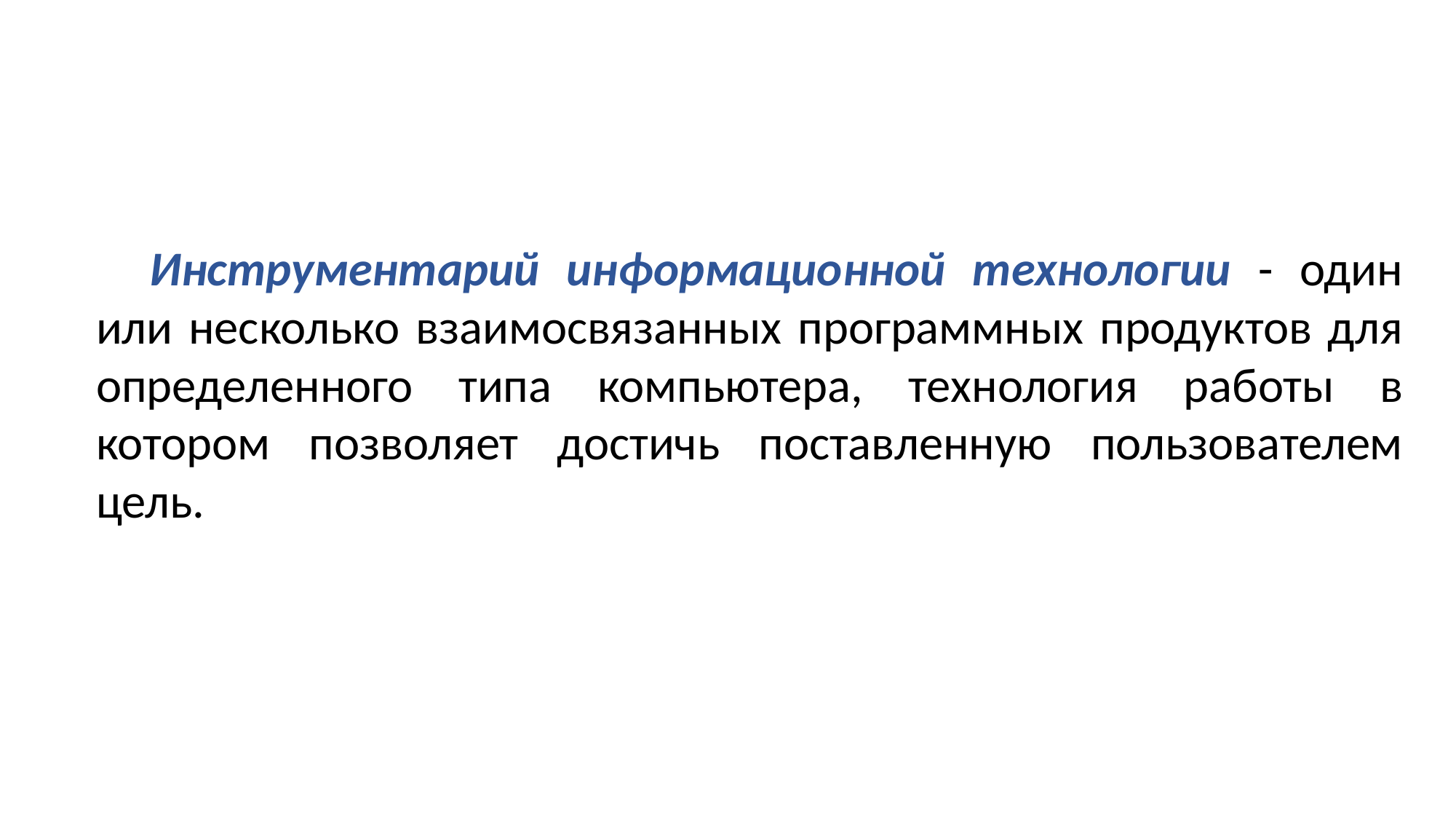

Инструментарий информационной технологии - один или несколько взаимосвязанных программных продуктов для определенного типа компьютера, технология работы в котором позволяет достичь поставленную пользователем цель.